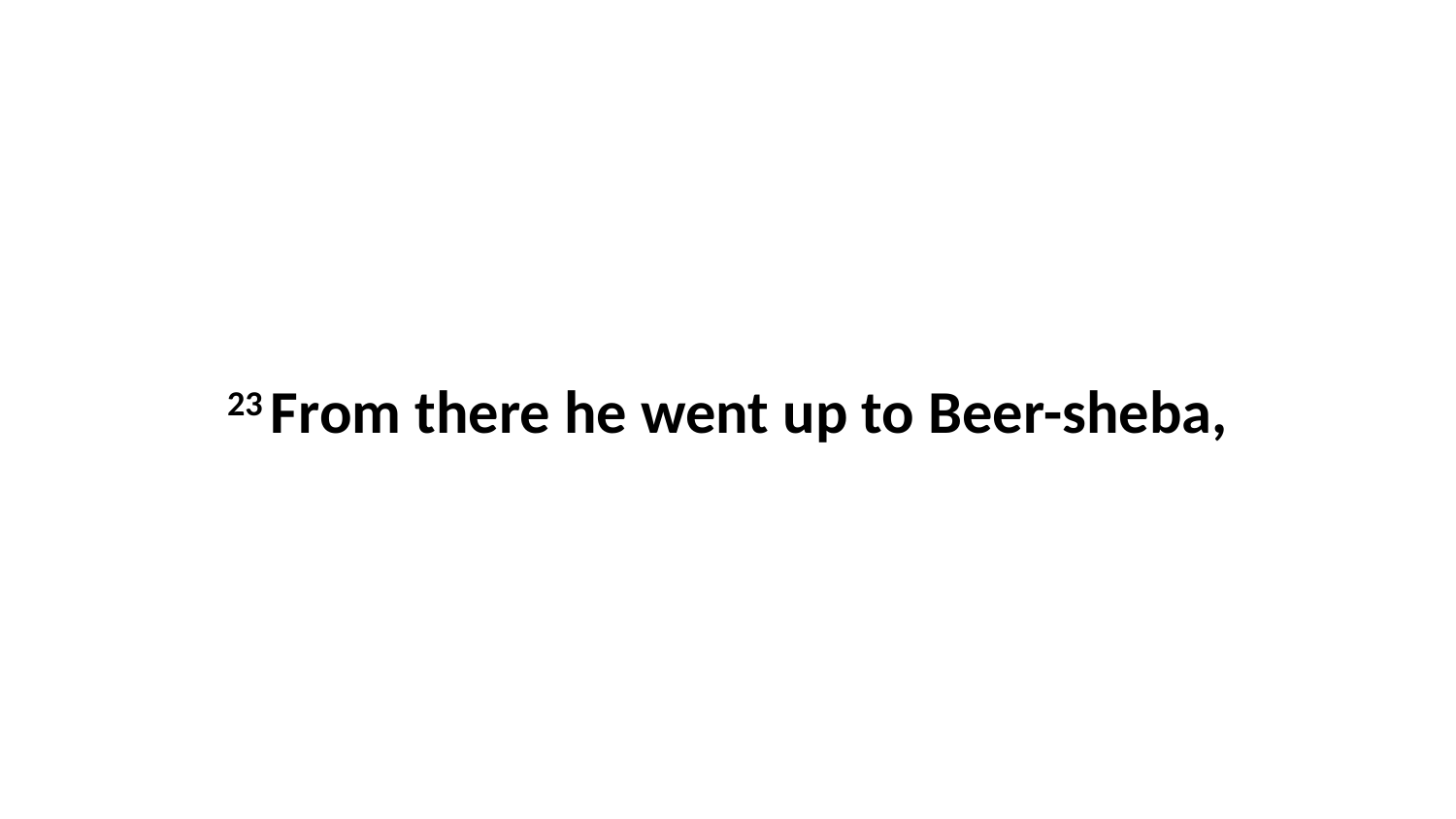

23 From there he went up to Beer-sheba,